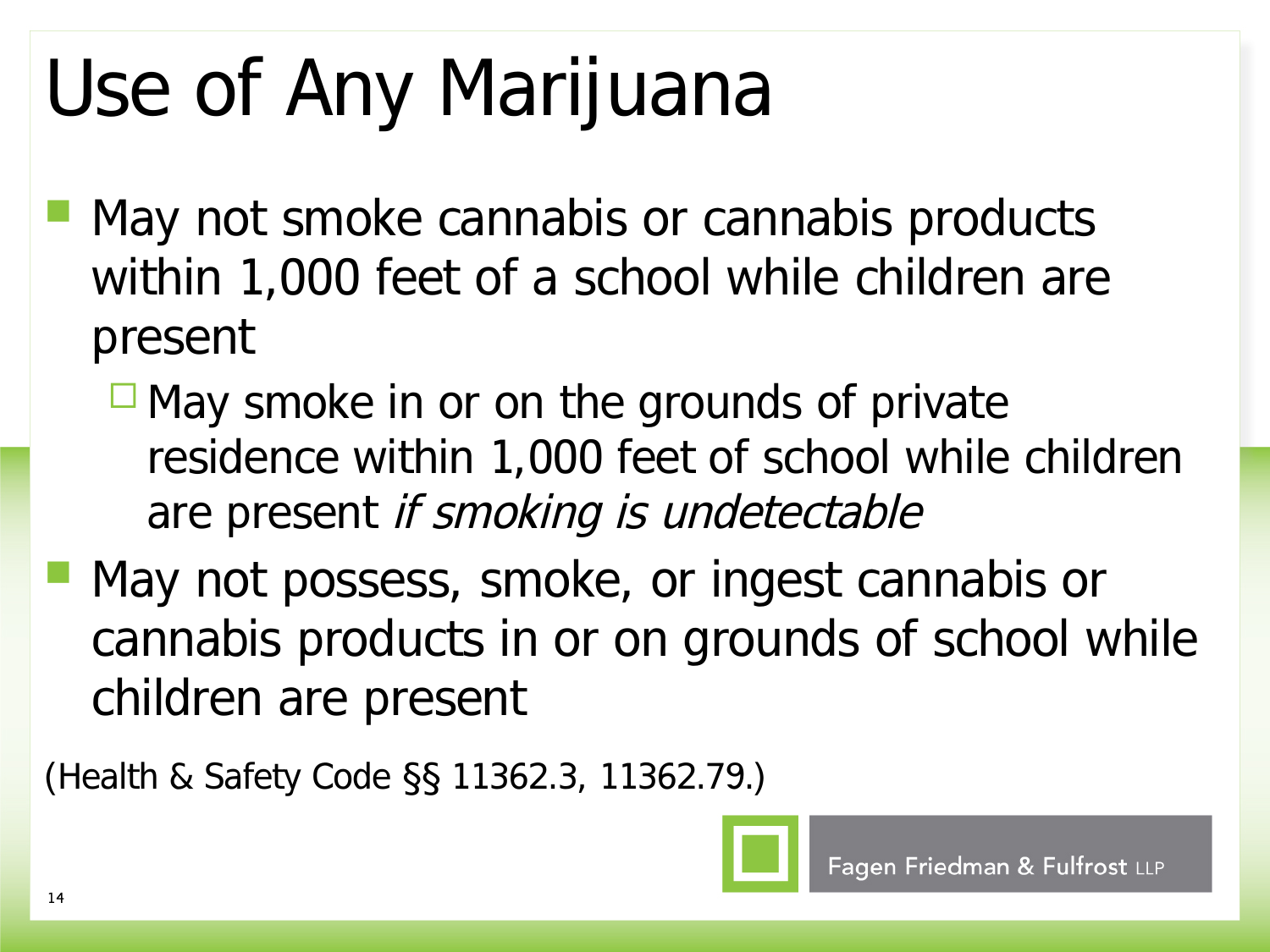

# Use of Any Marijuana
May not smoke cannabis or cannabis products within 1,000 feet of a school while children are present
May smoke in or on the grounds of private residence within 1,000 feet of school while children are present if smoking is undetectable
May not possess, smoke, or ingest cannabis or cannabis products in or on grounds of school while children are present
(Health & Safety Code §§ 11362.3, 11362.79.)